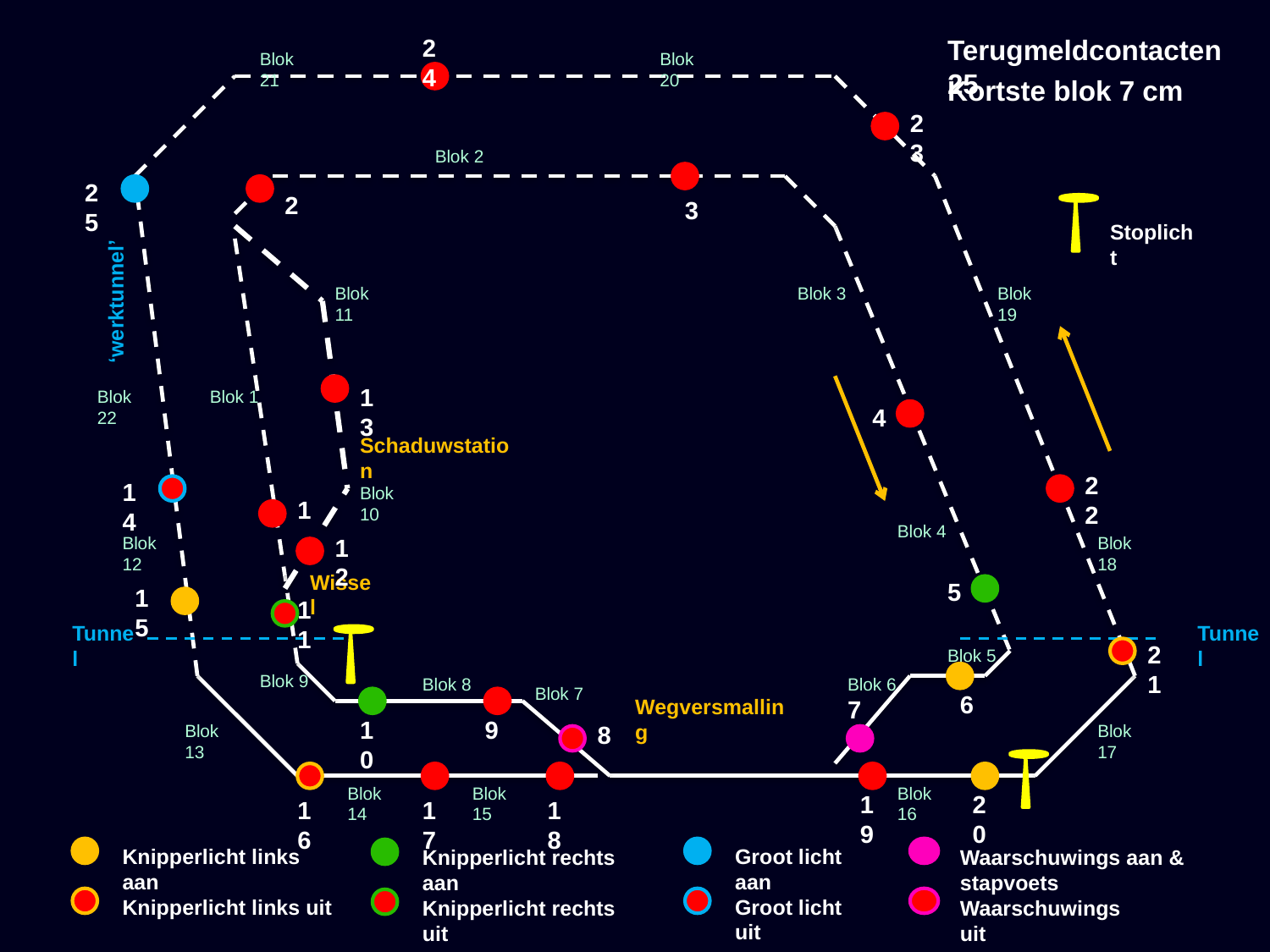

24
Terugmeldcontacten 25
Blok 21
Blok 20

Kortste blok 7 cm
23

Blok 2

25

2
3

Stoplicht
‘werktunnel’
Blok 11
Blok 3
Blok 19

13
Blok 22
Blok 1
4

Schaduwstation
22
14

Blok 10

1

Blok 4
Blok 12
12
Blok 18

Wissel
5
15

11

Tunnel
Tunnel

21
Blok 5

Blok 9

Blok 8
Blok 6
Blok 7
6
Wegversmalling

7
10
9
Blok 13
8
Blok 17

Blok 14
Blok 15
Blok 16
20
19
16
17
18
Knipperlicht links aan
Groot licht aan

Knipperlicht rechts aan

Waarschuwings aan & stapvoets

Knipperlicht links uit
Groot licht uit

Knipperlicht rechts uit

Waarschuwings uit